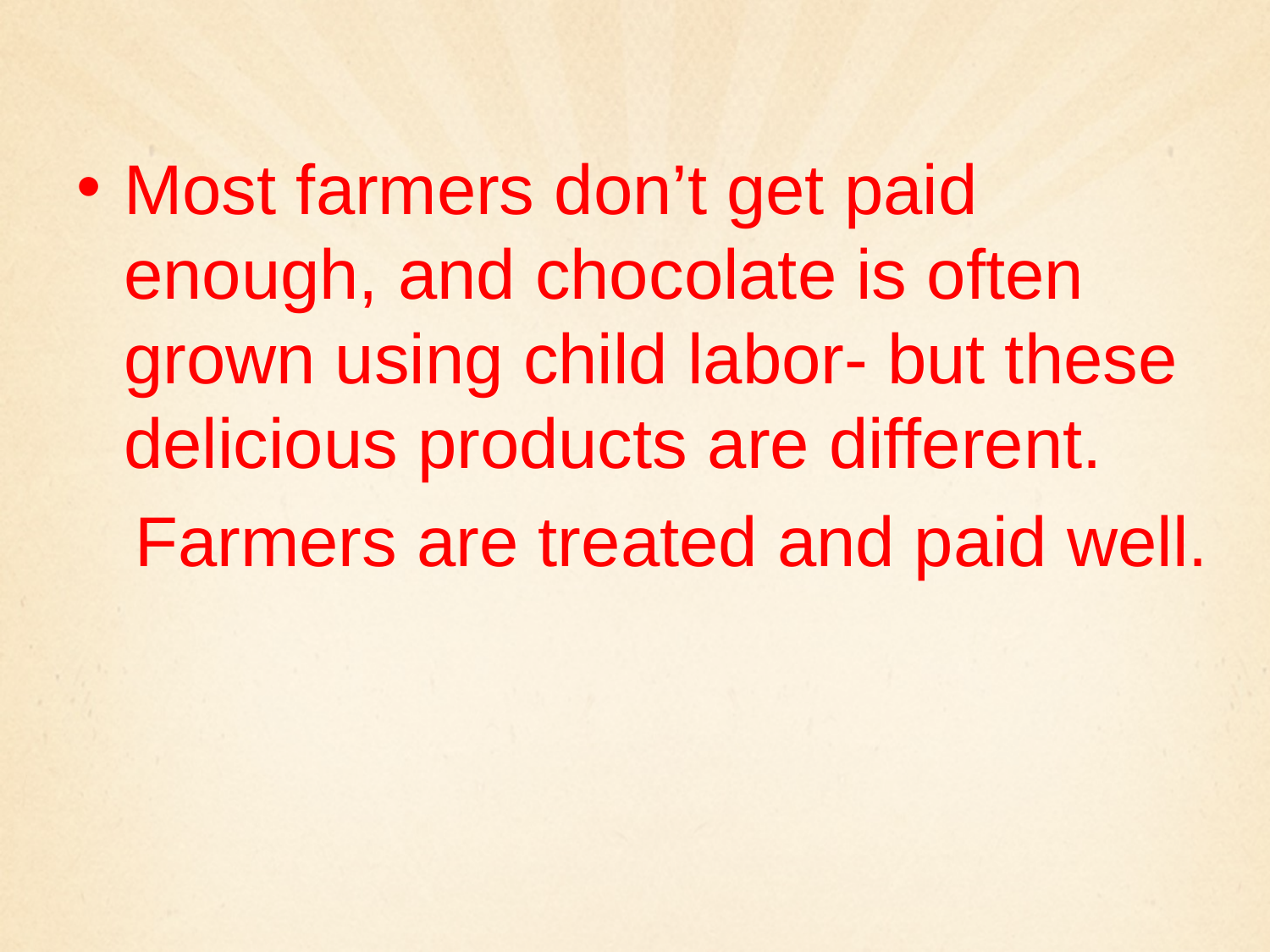

Most farmers don’t get paid enough, and chocolate is often grown using child labor- but these delicious products are different.
   Farmers are treated and paid well.